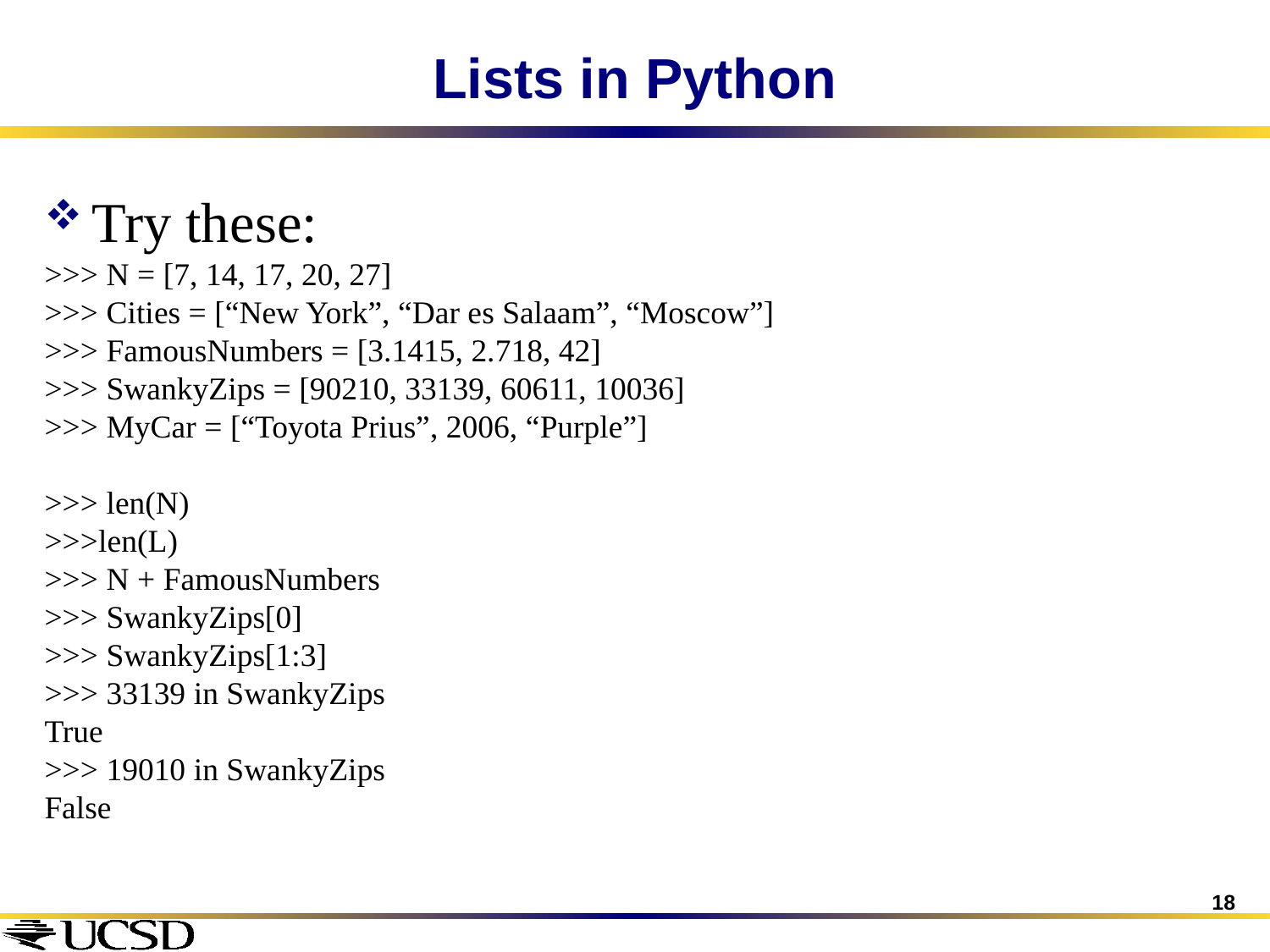

# Lists in Python
Try these:
>>> N = [7, 14, 17, 20, 27]
>>> Cities = [“New York”, “Dar es Salaam”, “Moscow”]
>>> FamousNumbers = [3.1415, 2.718, 42]
>>> SwankyZips = [90210, 33139, 60611, 10036]
>>> MyCar = [“Toyota Prius”, 2006, “Purple”]

>>> len(N)
>>>len(L)
>>> N + FamousNumbers
>>> SwankyZips[0]
>>> SwankyZips[1:3]
>>> 33139 in SwankyZips
True
>>> 19010 in SwankyZips
False

18